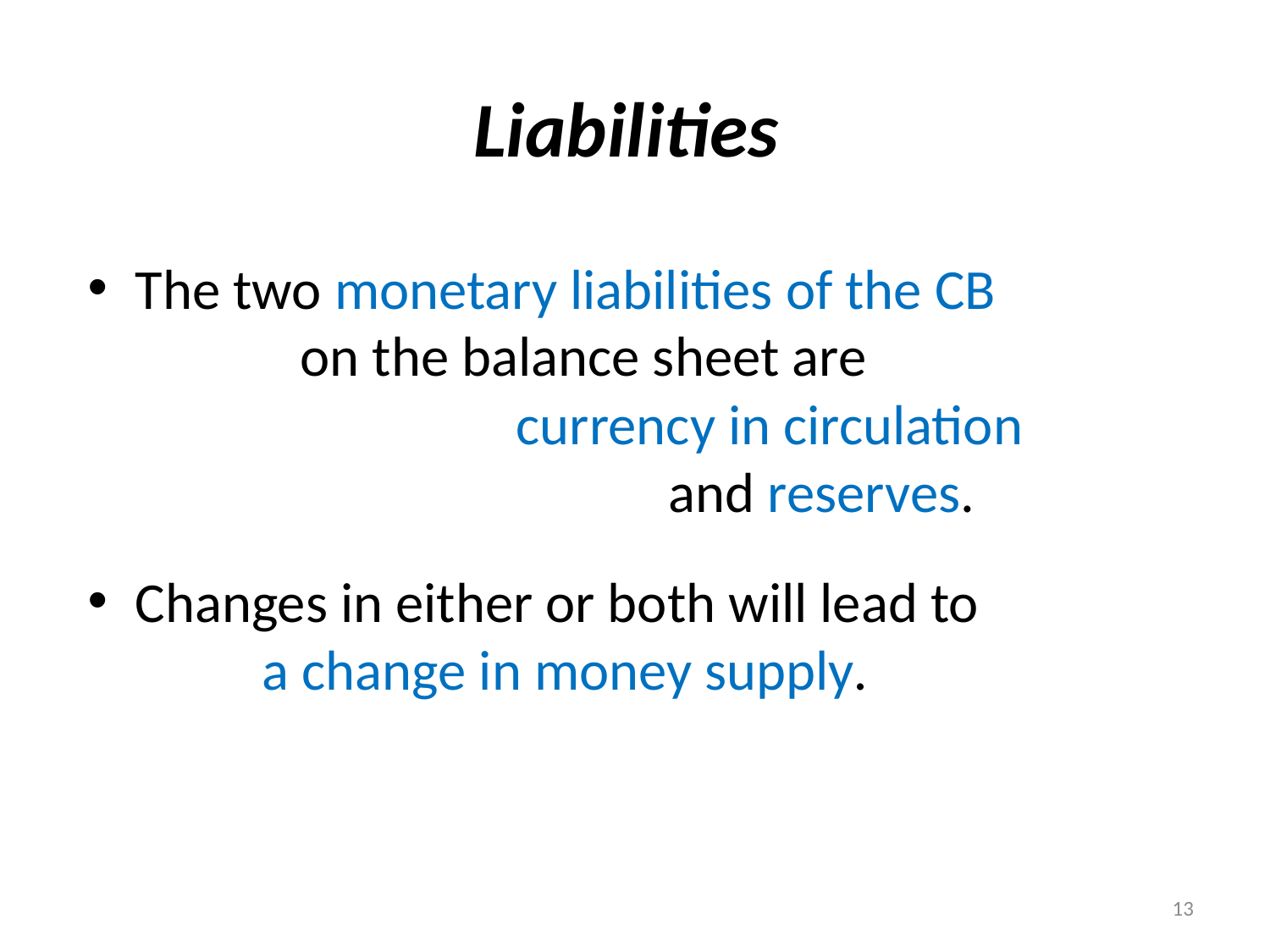

# Liabilities
The two monetary liabilities of the CB                              on the balance sheet are                                                         currency in circulation                                                         and reserves.
Changes in either or both will lead to                            a change in money supply.
13